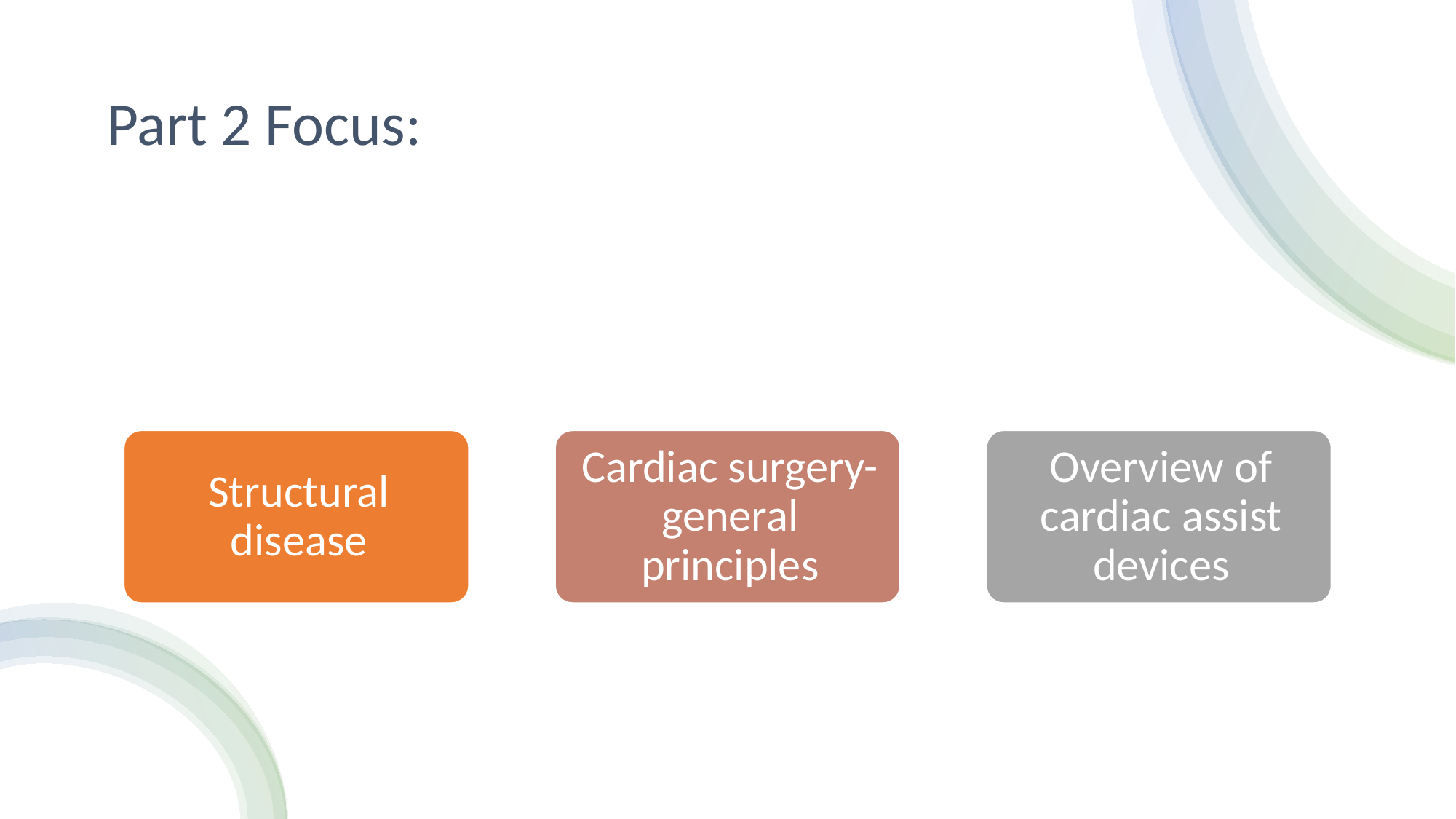

# Part 2 Focus:
Structural disease
Cardiac surgery- general principles
Overview of cardiac assist devices